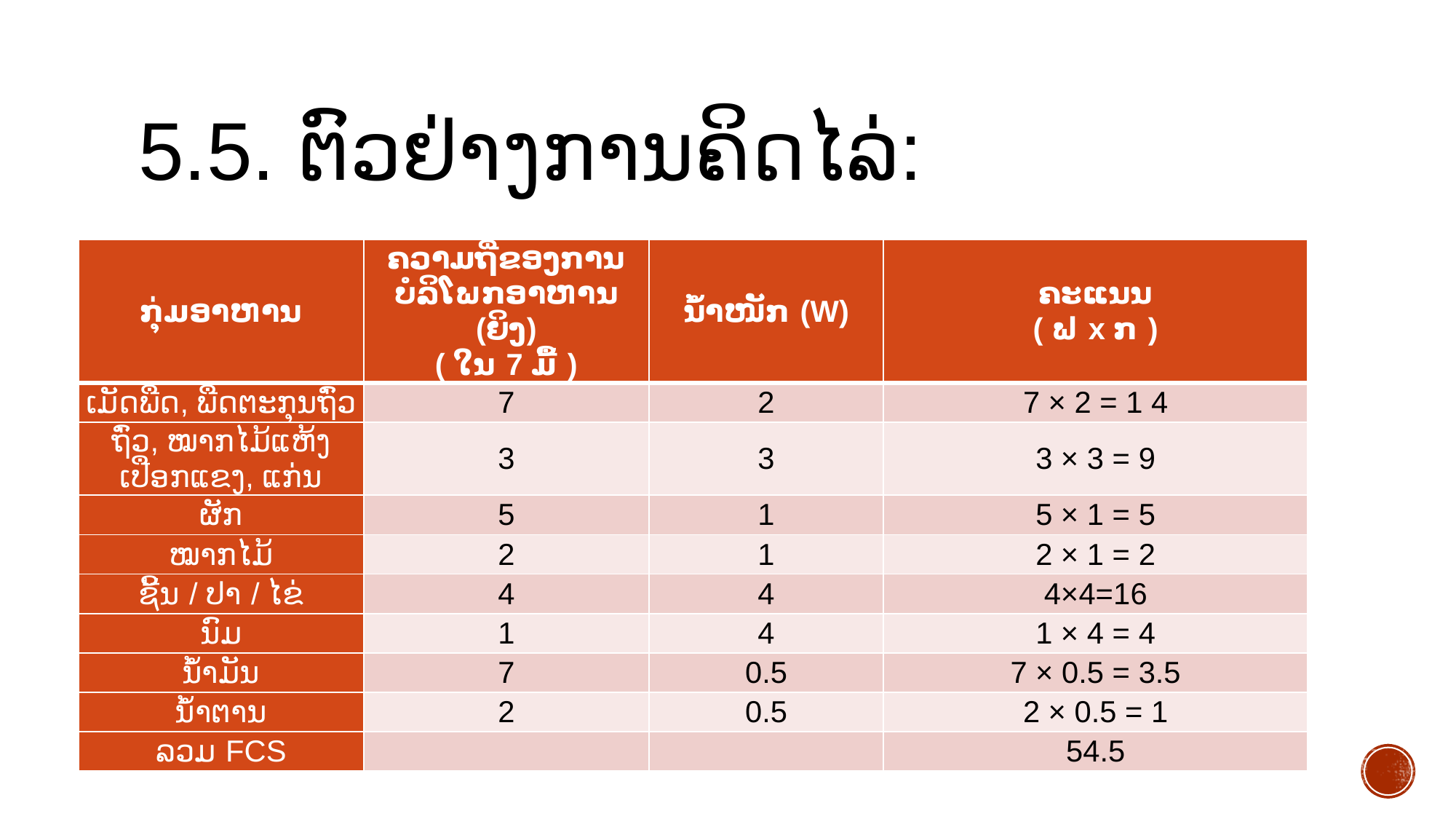

# 5.5. ຕົວຢ່າງການຄິດໄລ່:
| ກຸ່ມອາຫານ | ຄວາມຖີ່ຂອງການບໍລິໂພກອາຫານ (ຍິງ) ( ໃນ 7 ມື້ ) | ນ້ຳໜັກ (W) | ຄະແນນ ( ຟ x ກ ) |
| --- | --- | --- | --- |
| ເມັດພືດ, ພືດຕະກຸນຖົ່ວ | 7 | 2 | 7 × 2 = 1 4 |
| ຖົ່ວ, ໝາກໄມ້ແຫ້ງເປືອກແຂງ, ແກ່ນ | 3 | 3 | 3 × 3 = 9 |
| ຜັກ | 5 | 1 | 5 × 1 = 5 |
| ໝາກໄມ້ | 2 | 1 | 2 × 1 = 2 |
| ຊີ້ນ / ປາ / ໄຂ່ | 4 | 4 | 4×4=16 |
| ນົມ | 1 | 4 | 1 × 4 = 4 |
| ນ້ຳມັນ | 7 | 0.5 | 7 × 0.5 = 3.5 |
| ນ້ຳຕານ | 2 | 0.5 | 2 × 0.5 = 1 |
| ລວມ FCS |  |  | 54.5 |